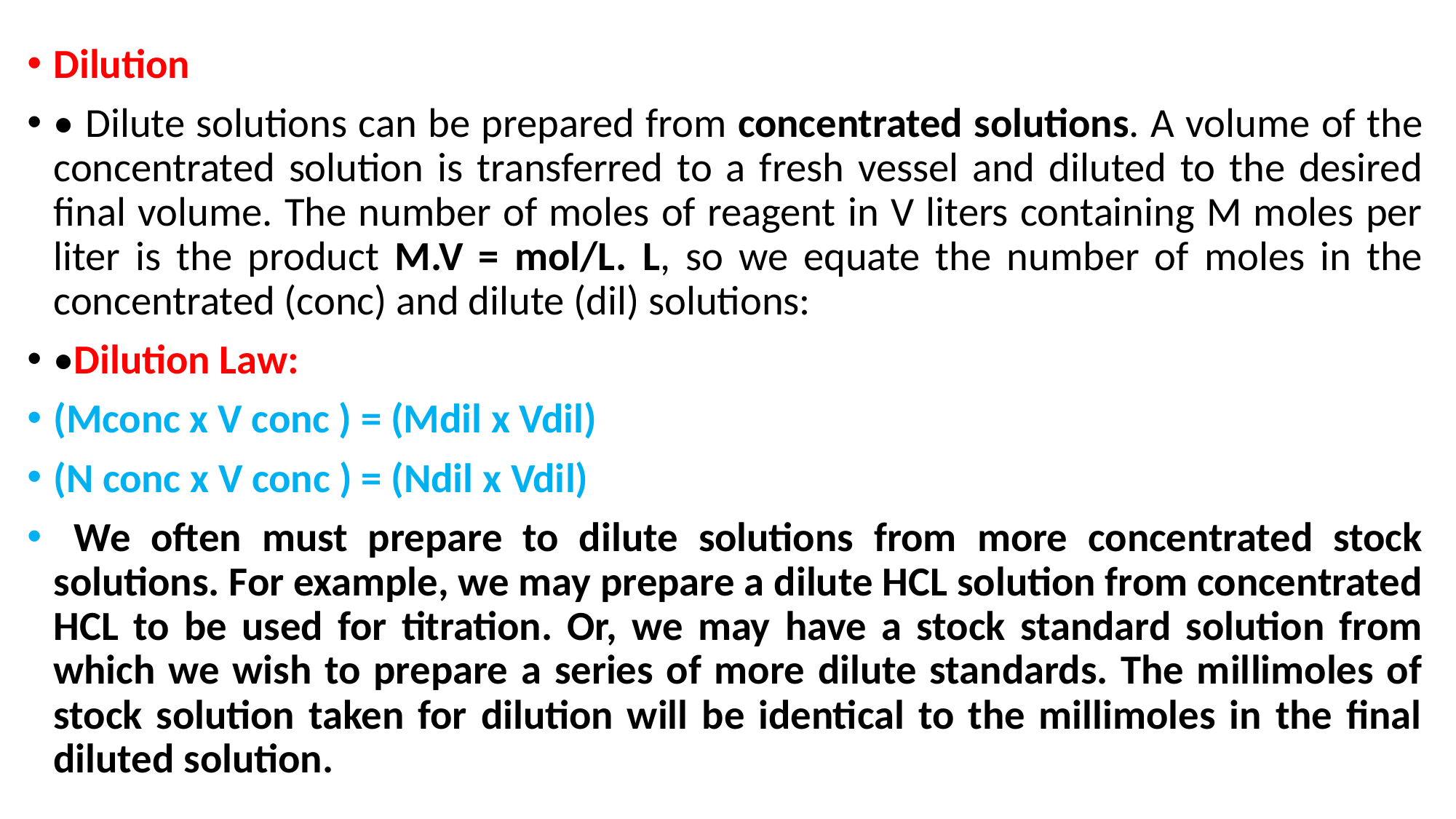

Dilution
• Dilute solutions can be prepared from concentrated solutions. A volume of the concentrated solution is transferred to a fresh vessel and diluted to the desired final volume. The number of moles of reagent in V liters containing M moles per liter is the product M.V = mol/L. L, so we equate the number of moles in the concentrated (conc) and dilute (dil) solutions:
•Dilution Law:
(Mconc x V conc ) = (Mdil x Vdil)
(N conc x V conc ) = (Ndil x Vdil)
 We often must prepare to dilute solutions from more concentrated stock solutions. For example, we may prepare a dilute HCL solution from concentrated HCL to be used for titration. Or, we may have a stock standard solution from which we wish to prepare a series of more dilute standards. The millimoles of stock solution taken for dilution will be identical to the millimoles in the final diluted solution.